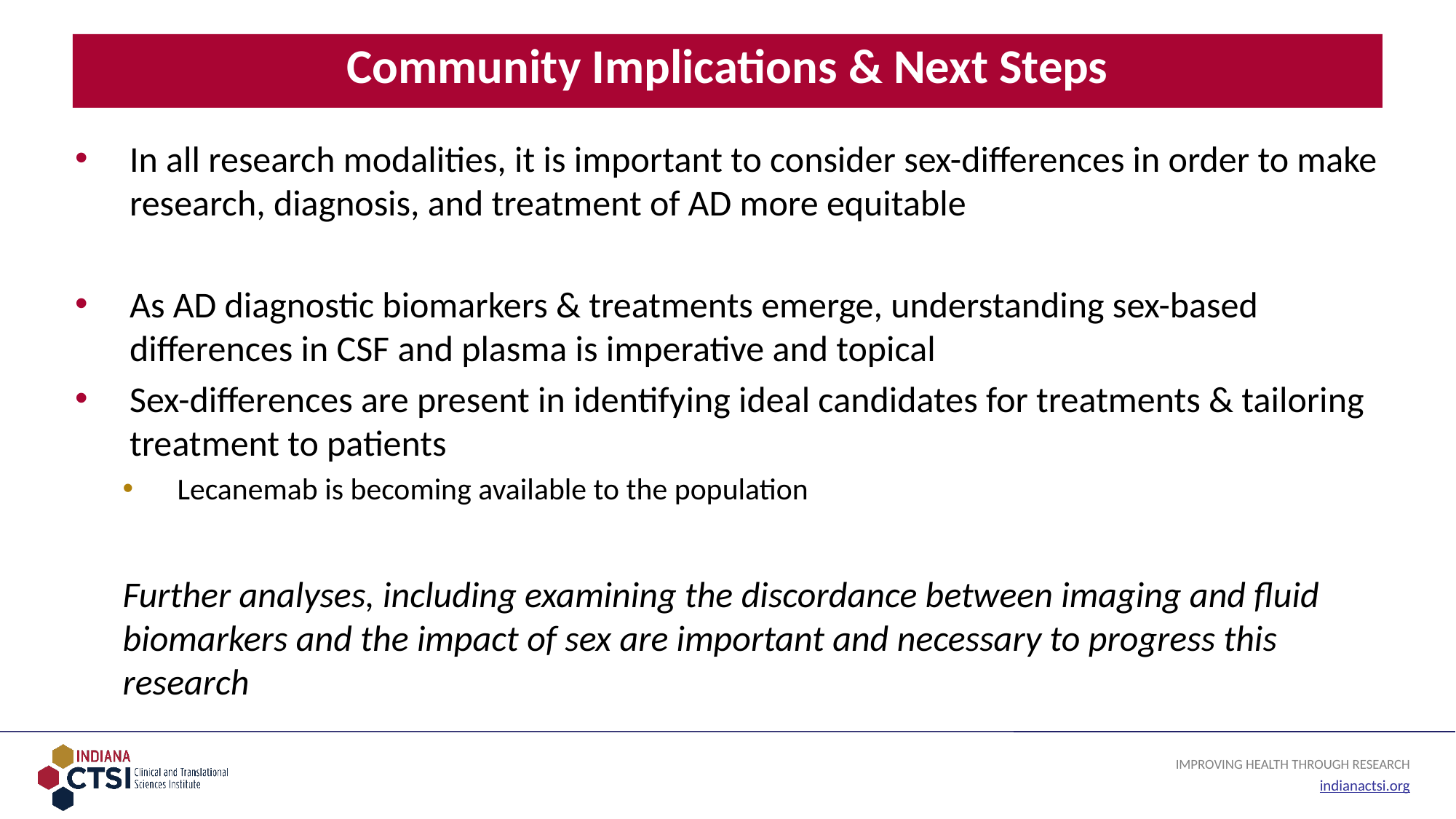

# Community Implications & Next Steps
In all research modalities, it is important to consider sex-differences in order to make research, diagnosis, and treatment of AD more equitable

As AD diagnostic biomarkers & treatments emerge, understanding sex-based differences in CSF and plasma is imperative and topical
Sex-differences are present in identifying ideal candidates for treatments & tailoring treatment to patients
Lecanemab is becoming available to the population

Further analyses, including examining the discordance between imaging and fluid biomarkers and the impact of sex are important and necessary to progress this research